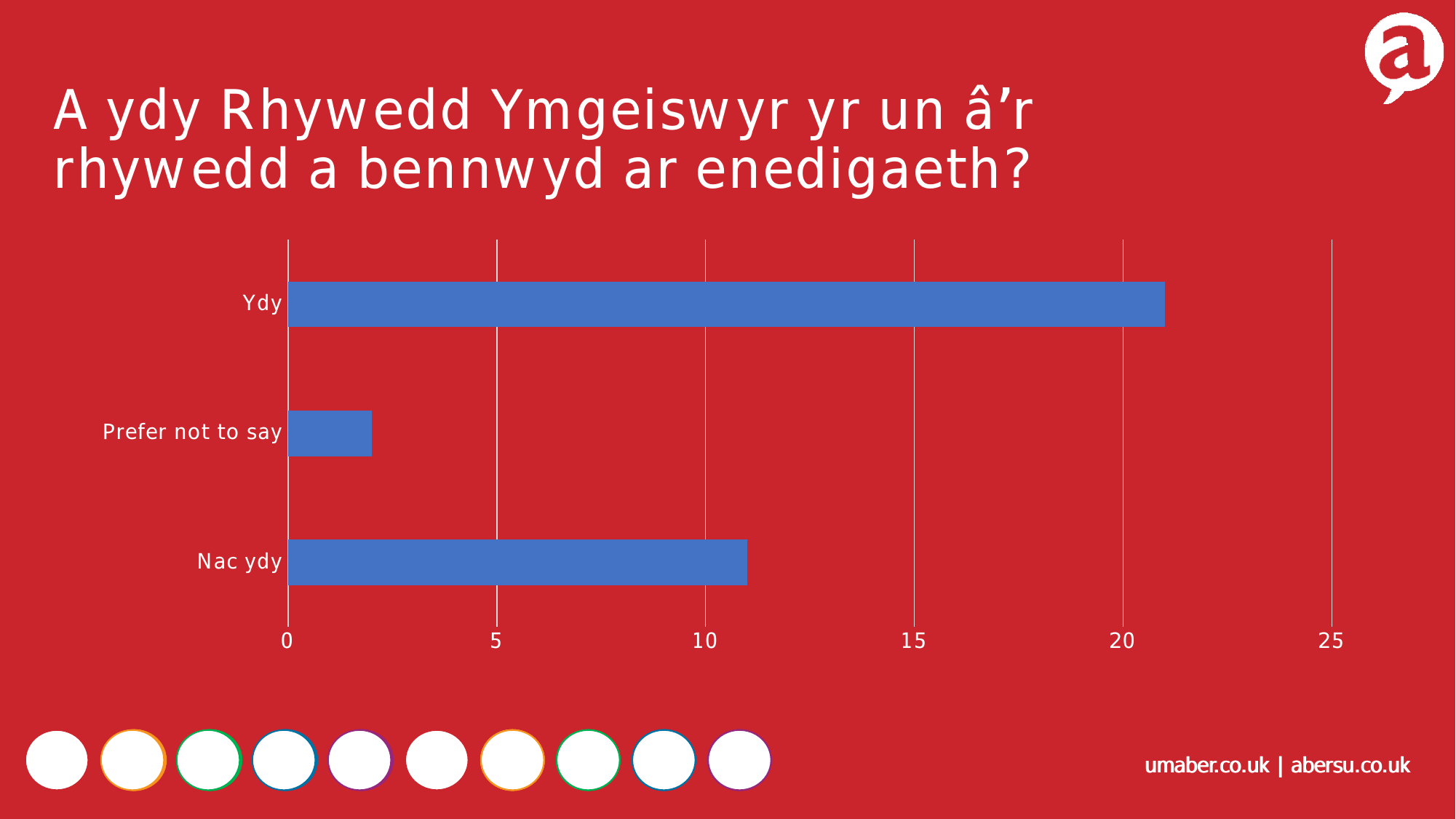

A ydy Rhywedd Ymgeiswyr yr un â’r rhywedd a bennwyd ar enedigaeth?

### Chart

| Category | Count of Gender_at_Birth |
|---|---|
| Nac ydy | 11.0 |
| Prefer not to say | 2.0 |
| Ydy | 21.0 |